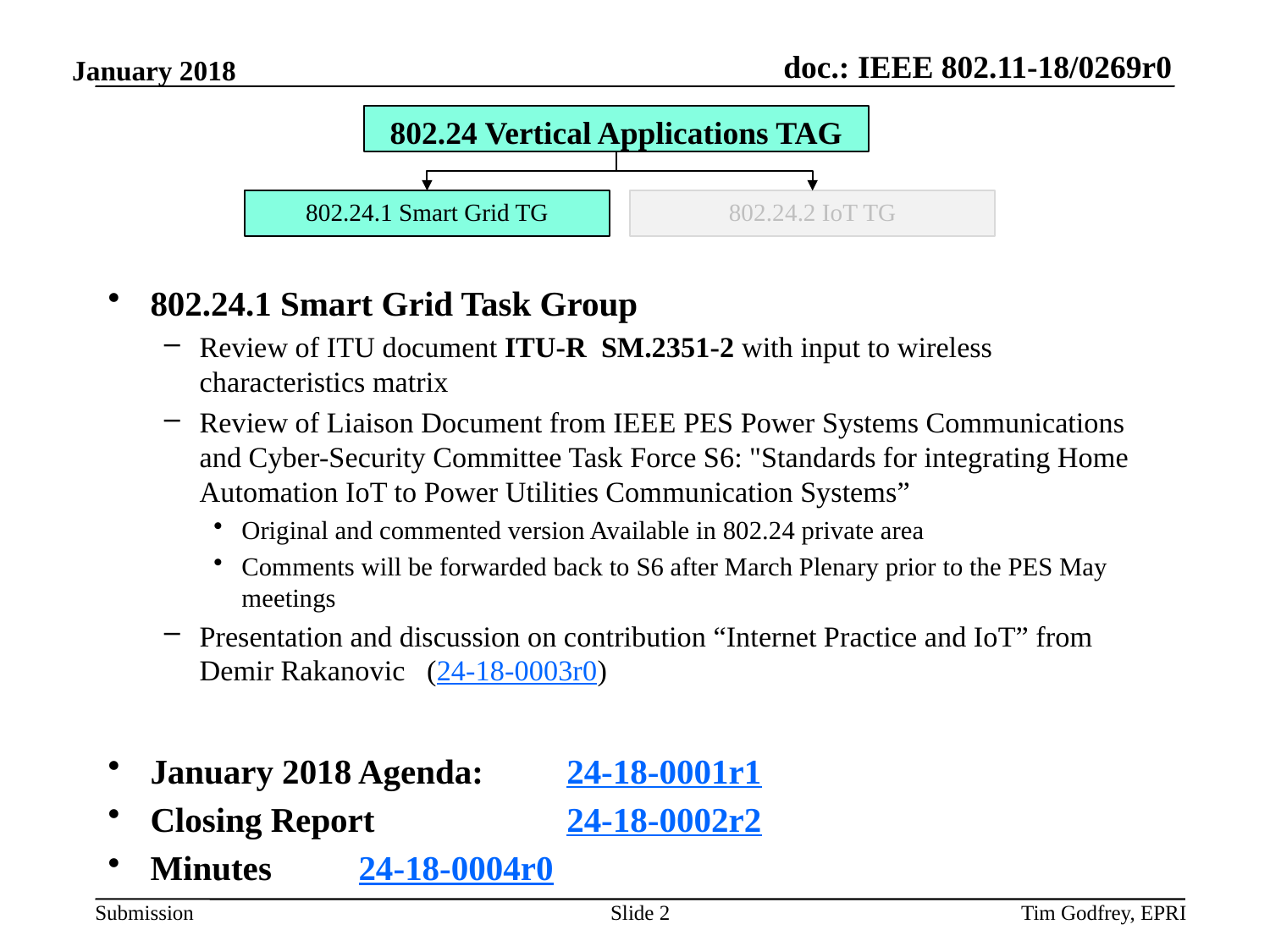

802.24 Vertical Applications TAG
802.24.1 Smart Grid TG
802.24.2 IoT TG
802.24.1 Smart Grid Task Group
Review of ITU document ITU-R  SM.2351-2 with input to wireless characteristics matrix
Review of Liaison Document from IEEE PES Power Systems Communications and Cyber-Security Committee Task Force S6: "Standards for integrating Home Automation IoT to Power Utilities Communication Systems”
Original and commented version Available in 802.24 private area
Comments will be forwarded back to S6 after March Plenary prior to the PES May meetings
Presentation and discussion on contribution “Internet Practice and IoT” from Demir Rakanovic   (24-18-0003r0)

January 2018 Agenda: 	24-18-0001r1
Closing Report 		24-18-0002r2
Minutes			24-18-0004r0
Slide 2
Tim Godfrey, EPRI